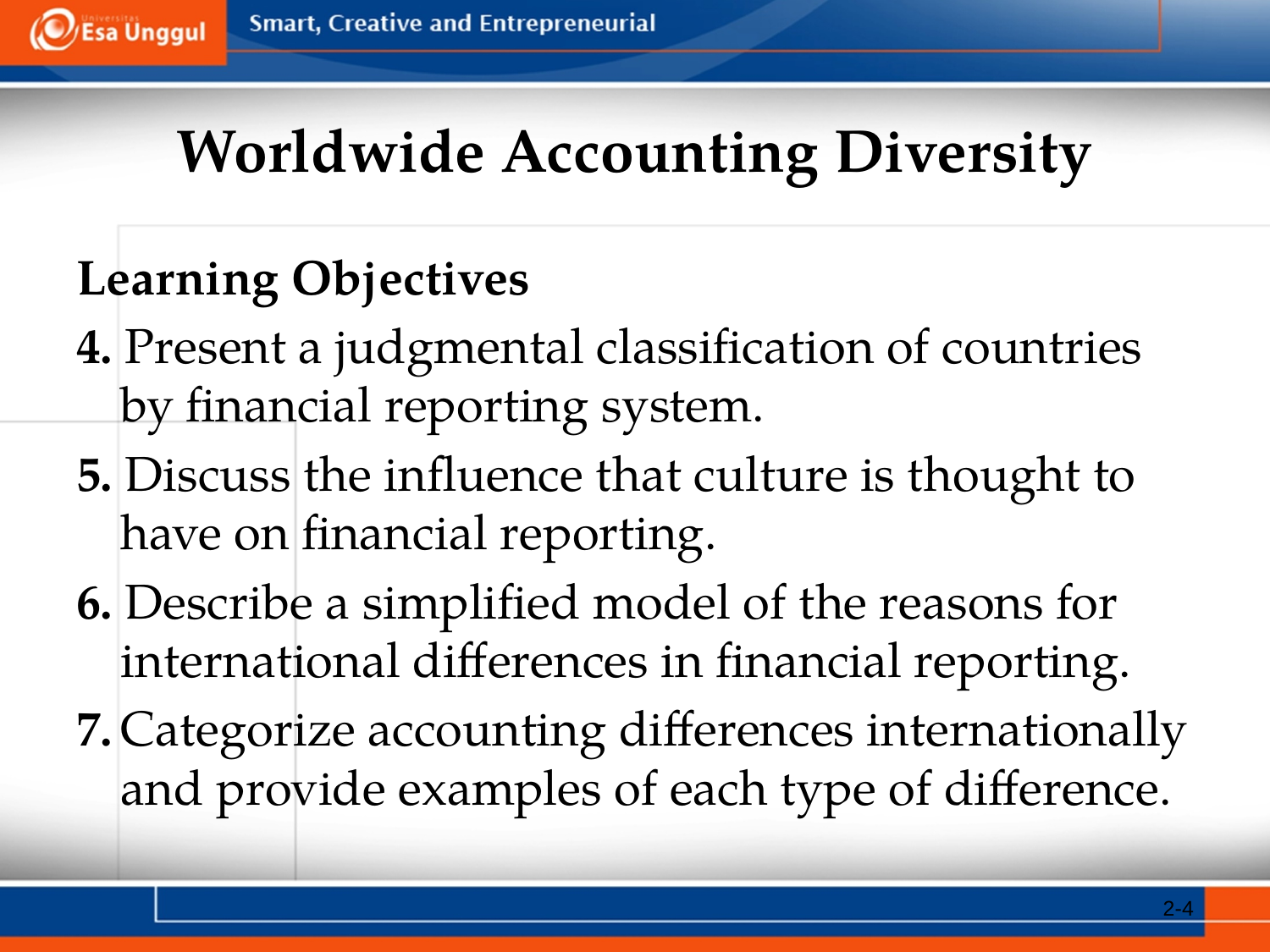

# Worldwide Accounting Diversity
Learning Objectives
4. Present a judgmental classification of countries by financial reporting system.
5. Discuss the influence that culture is thought to have on financial reporting.
6. Describe a simplified model of the reasons for international differences in financial reporting.
7.	Categorize accounting differences internationally and provide examples of each type of difference.

2-4